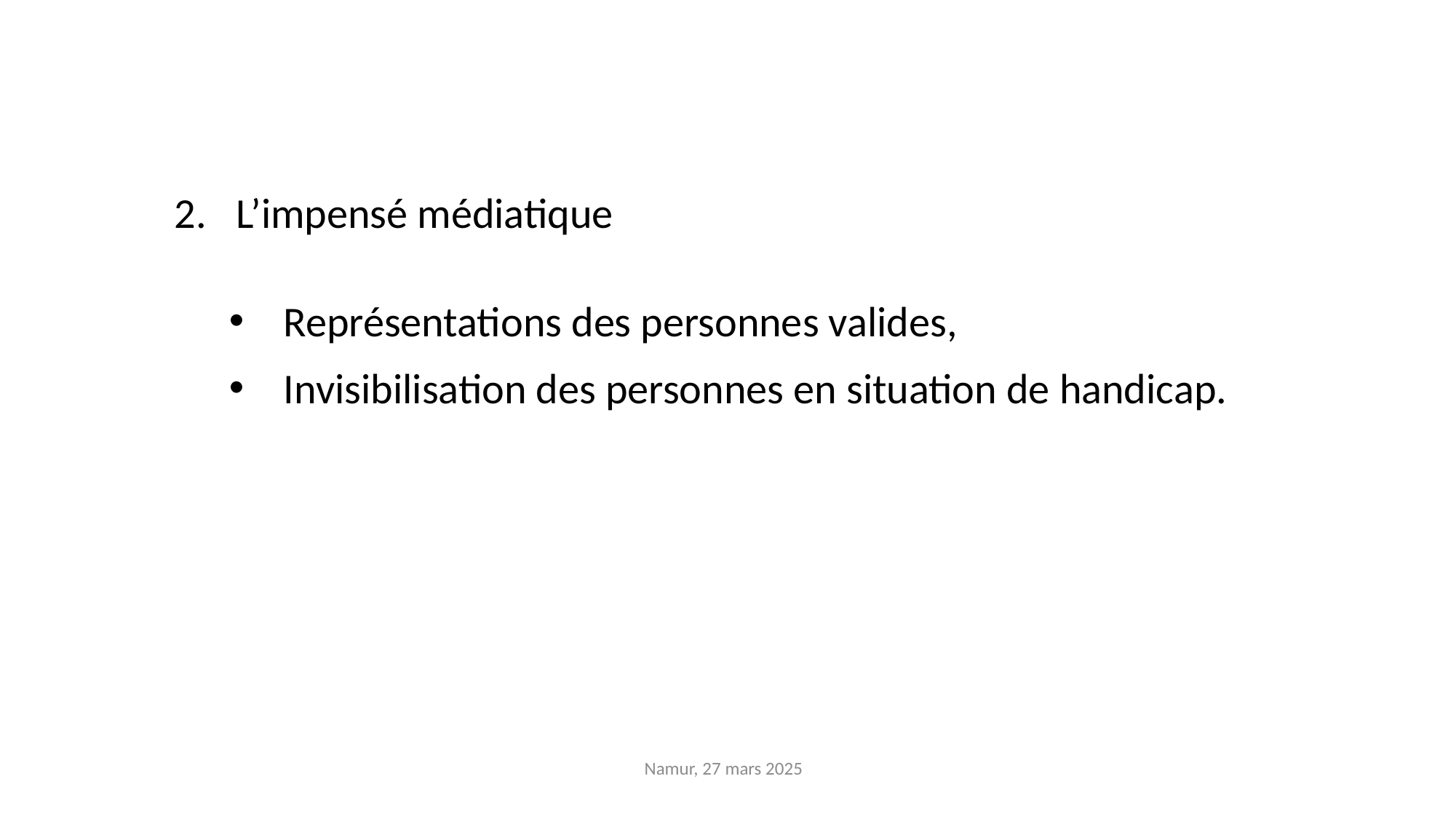

L’impensé médiatique

Représentations des personnes valides,
Invisibilisation des personnes en situation de handicap.
Namur, 27 mars 2025